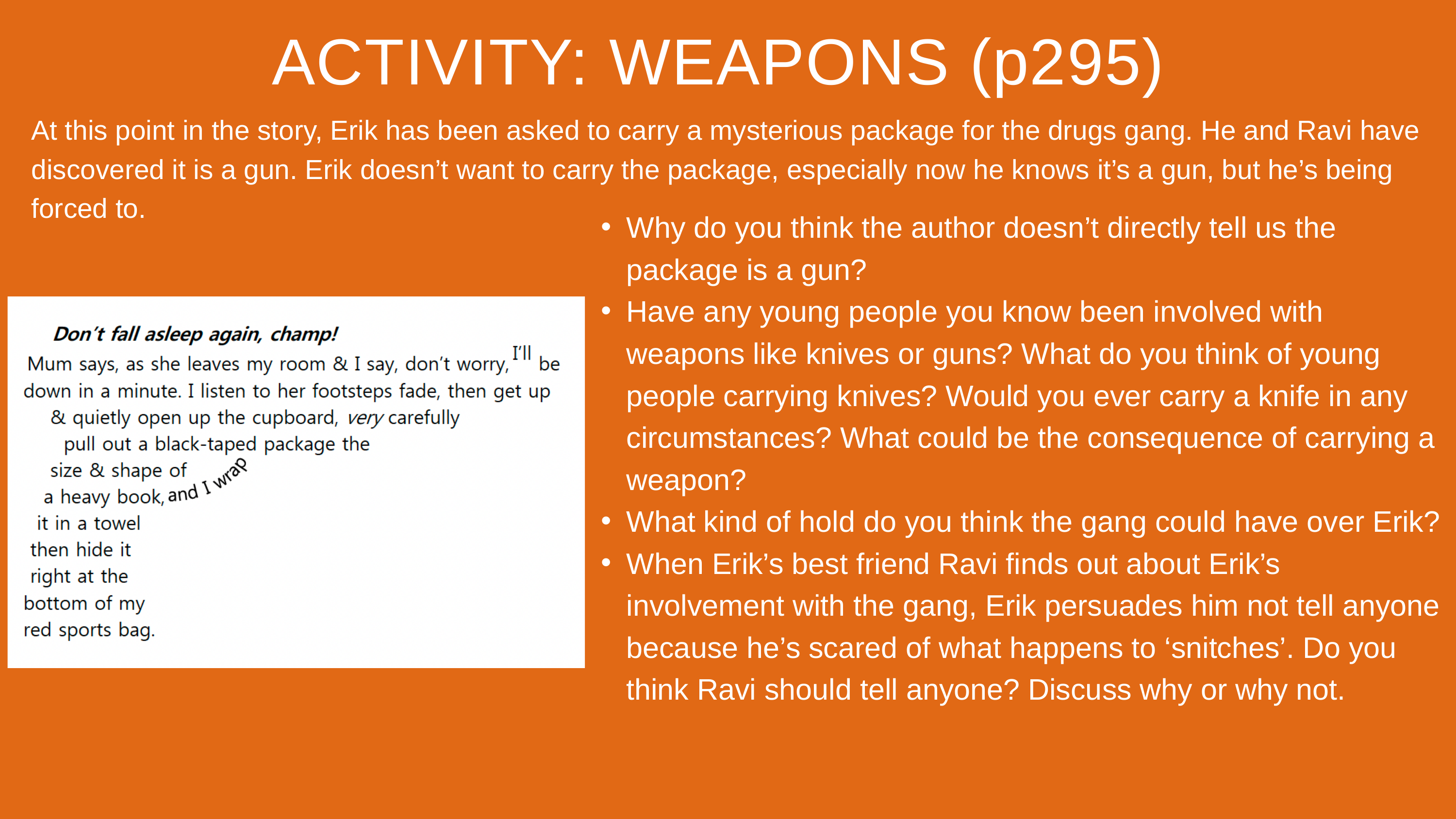

ACTIVITY: WEAPONS (p295)

At this point in the story, Erik has been asked to carry a mysterious package for the drugs gang. He and Ravi have discovered it is a gun. Erik doesn’t want to carry the package, especially now he knows it’s a gun, but he’s being forced to.

Why do you think the author doesn’t directly tell us the package is a gun?
Have any young people you know been involved with weapons like knives or guns? What do you think of young people carrying knives? Would you ever carry a knife in any circumstances? What could be the consequence of carrying a weapon?
What kind of hold do you think the gang could have over Erik?
When Erik’s best friend Ravi finds out about Erik’s involvement with the gang, Erik persuades him not tell anyone because he’s scared of what happens to ‘snitches’. Do you think Ravi should tell anyone? Discuss why or why not.